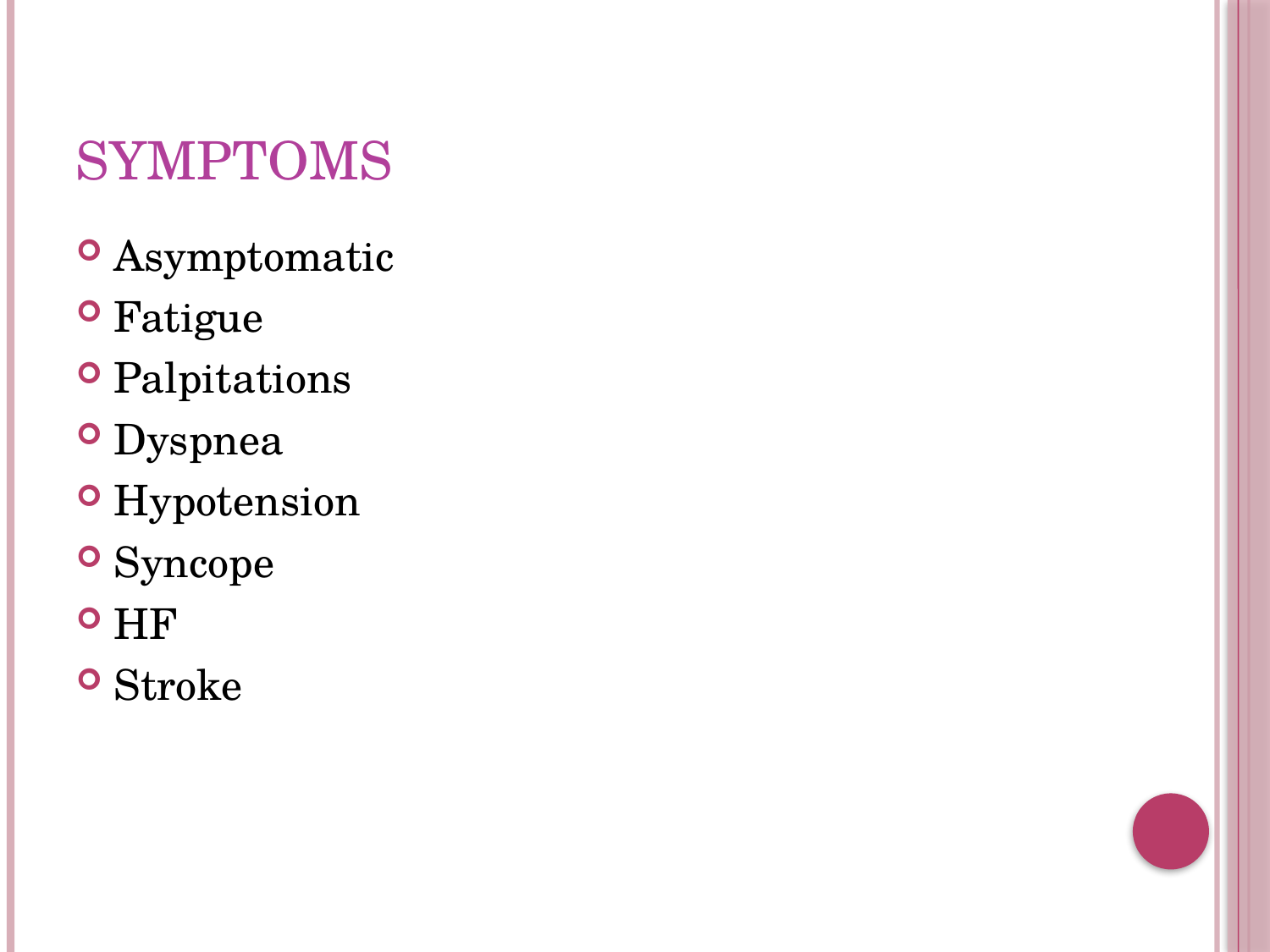

# Symptoms
Asymptomatic
Fatigue
Palpitations
Dyspnea
Hypotension
Syncope
HF
Stroke